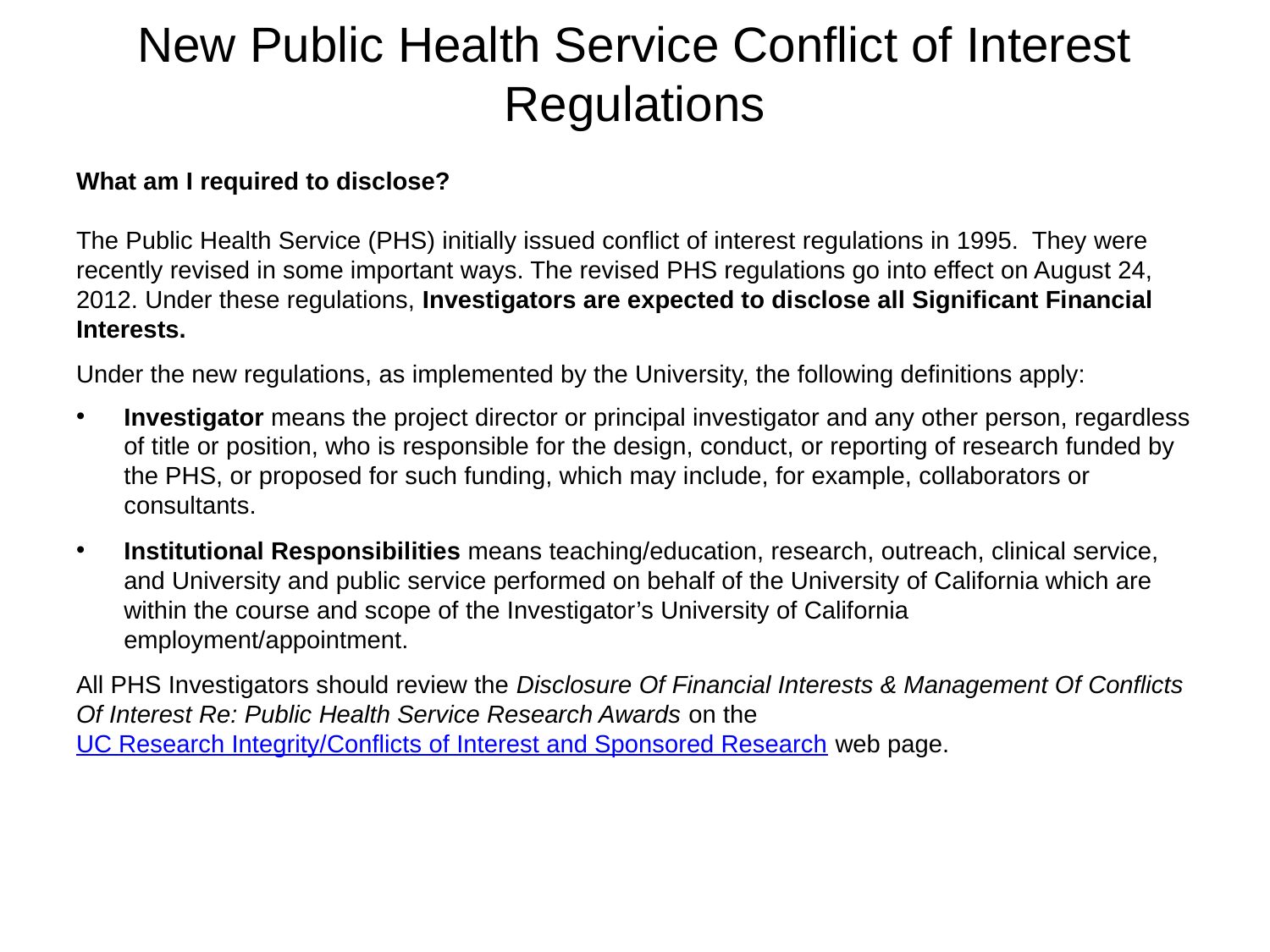

# New Public Health Service Conflict of Interest Regulations
What am I required to disclose?
The Public Health Service (PHS) initially issued conflict of interest regulations in 1995.  They were recently revised in some important ways. The revised PHS regulations go into effect on August 24, 2012. Under these regulations, Investigators are expected to disclose all Significant Financial Interests.

Under the new regulations, as implemented by the University, the following definitions apply:
Investigator means the project director or principal investigator and any other person, regardless of title or position, who is responsible for the design, conduct, or reporting of research funded by the PHS, or proposed for such funding, which may include, for example, collaborators or consultants.
Institutional Responsibilities means teaching/education, research, outreach, clinical service, and University and public service performed on behalf of the University of California which are within the course and scope of the Investigator’s University of California employment/appointment.
All PHS Investigators should review the Disclosure Of Financial Interests & Management Of Conflicts Of Interest Re: Public Health Service Research Awards on the UC Research Integrity/Conflicts of Interest and Sponsored Research web page.